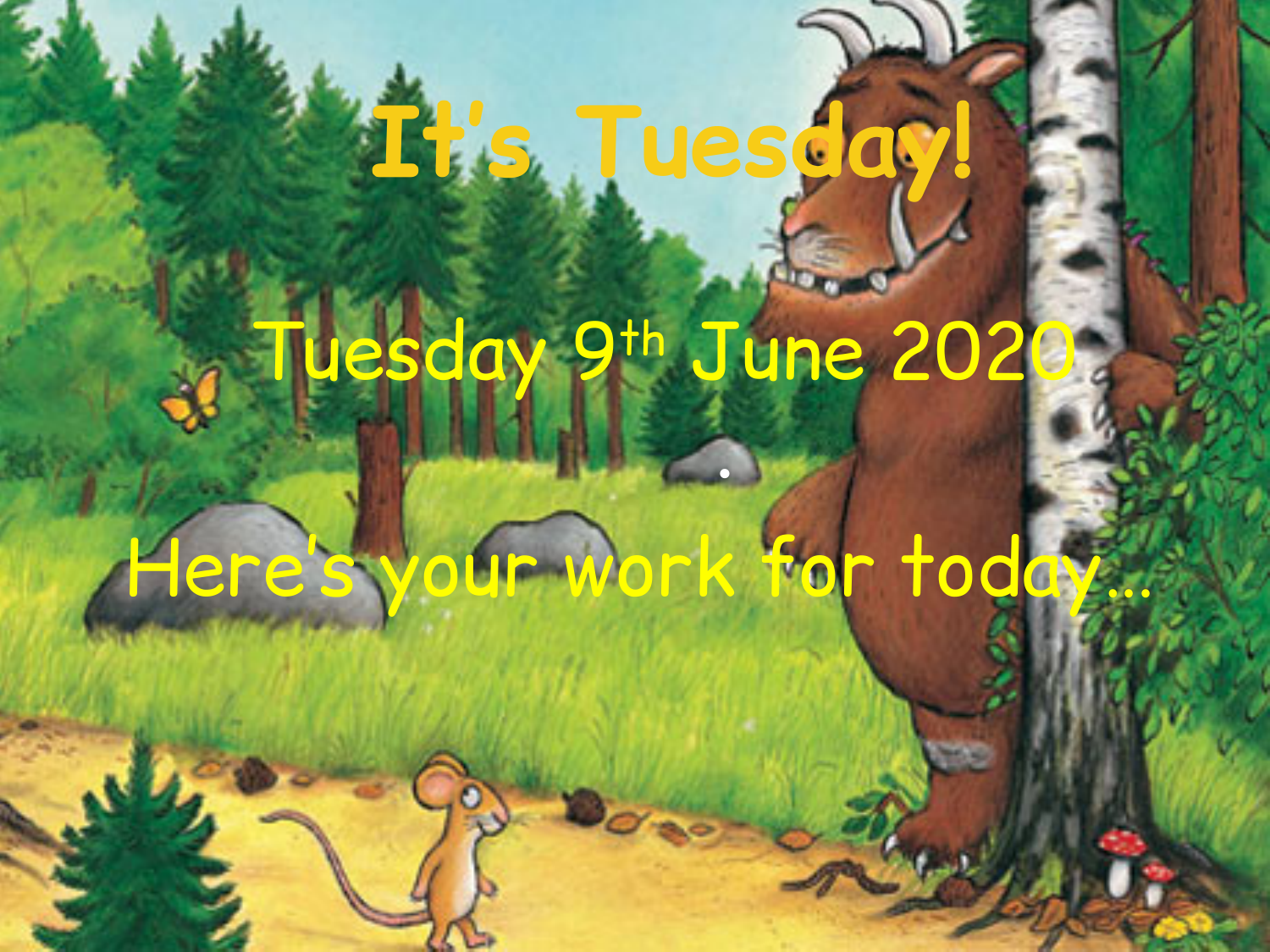

# It’s Tuesday!
  Tuesday 9th June 2020

Here’s your work for today…
.